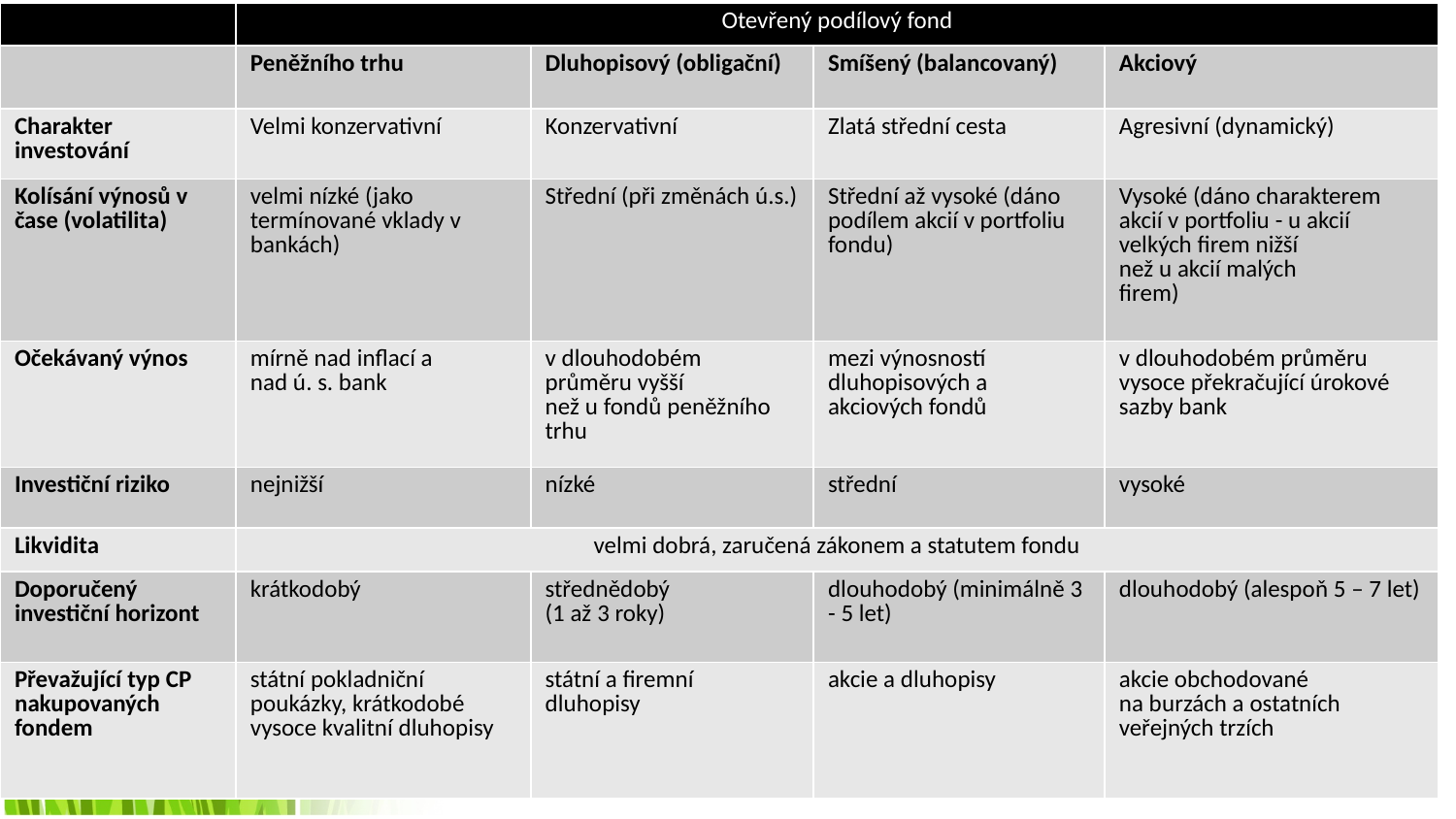

|  | Otevřený podílový fond |  |  |  |
| --- | --- | --- | --- | --- |
|  | Peněžního trhu | Dluhopisový (obligační) | Smíšený (balancovaný) | Akciový |
| Charakter investování | Velmi konzervativní | Konzervativní | Zlatá střední cesta | Agresivní (dynamický) |
| Kolísání výnosů v čase (volatilita) | velmi nízké (jako termínované vklady v bankách) | Střední (při změnách ú.s.) | Střední až vysoké (dáno podílem akcií v portfoliu fondu) | Vysoké (dáno charakterem akcií v portfoliu - u akcií velkých firem nižší než u akcií malých firem) |
| Očekávaný výnos | mírně nad inflací a nad ú. s. bank | v dlouhodobém průměru vyšší než u fondů peněžního trhu | mezi výnosností dluhopisových a akciových fondů | v dlouhodobém průměru vysoce překračující úrokové sazby bank |
| Investiční riziko | nejnižší | nízké | střední | vysoké |
| Likvidita | velmi dobrá, zaručená zákonem a statutem fondu |  |  |  |
| Doporučený investiční horizont | krátkodobý | střednědobý (1 až 3 roky) | dlouhodobý (minimálně 3 - 5 let) | dlouhodobý (alespoň 5 – 7 let) |
| Převažující typ CP nakupovaných fondem | státní pokladniční poukázky, krátkodobé vysoce kvalitní dluhopisy | státní a firemní dluhopisy | akcie a dluhopisy | akcie obchodované na burzách a ostatních veřejných trzích |
20